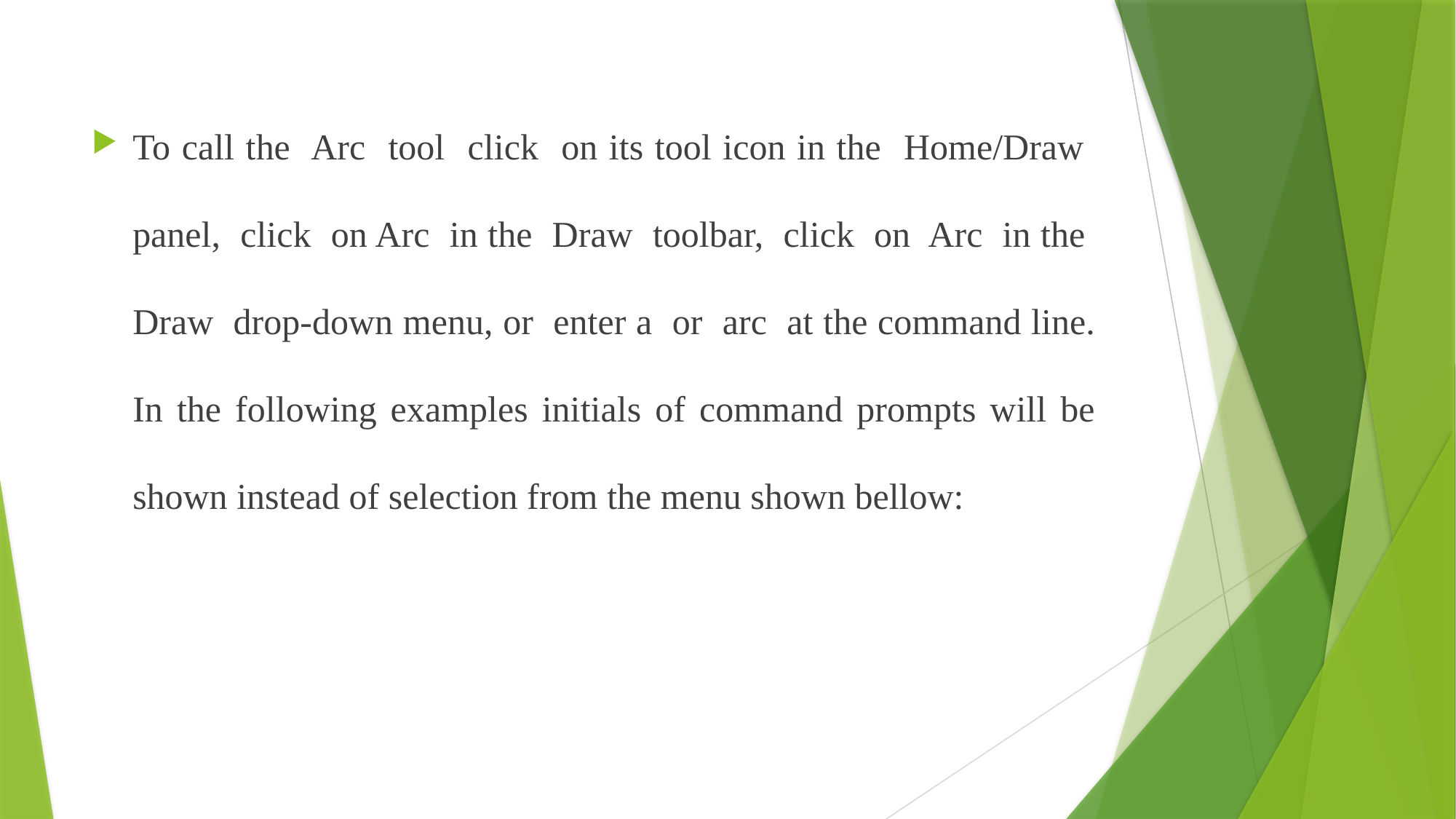

To call the  Arc  tool  click  on its tool icon in the  Home/Draw  panel,  click  on Arc  in the  Draw  toolbar,  click  on  Arc  in the  Draw  drop-down menu, or  enter a  or  arc  at the command line. In the following examples initials of command prompts will be shown instead of selection from the menu shown bellow: